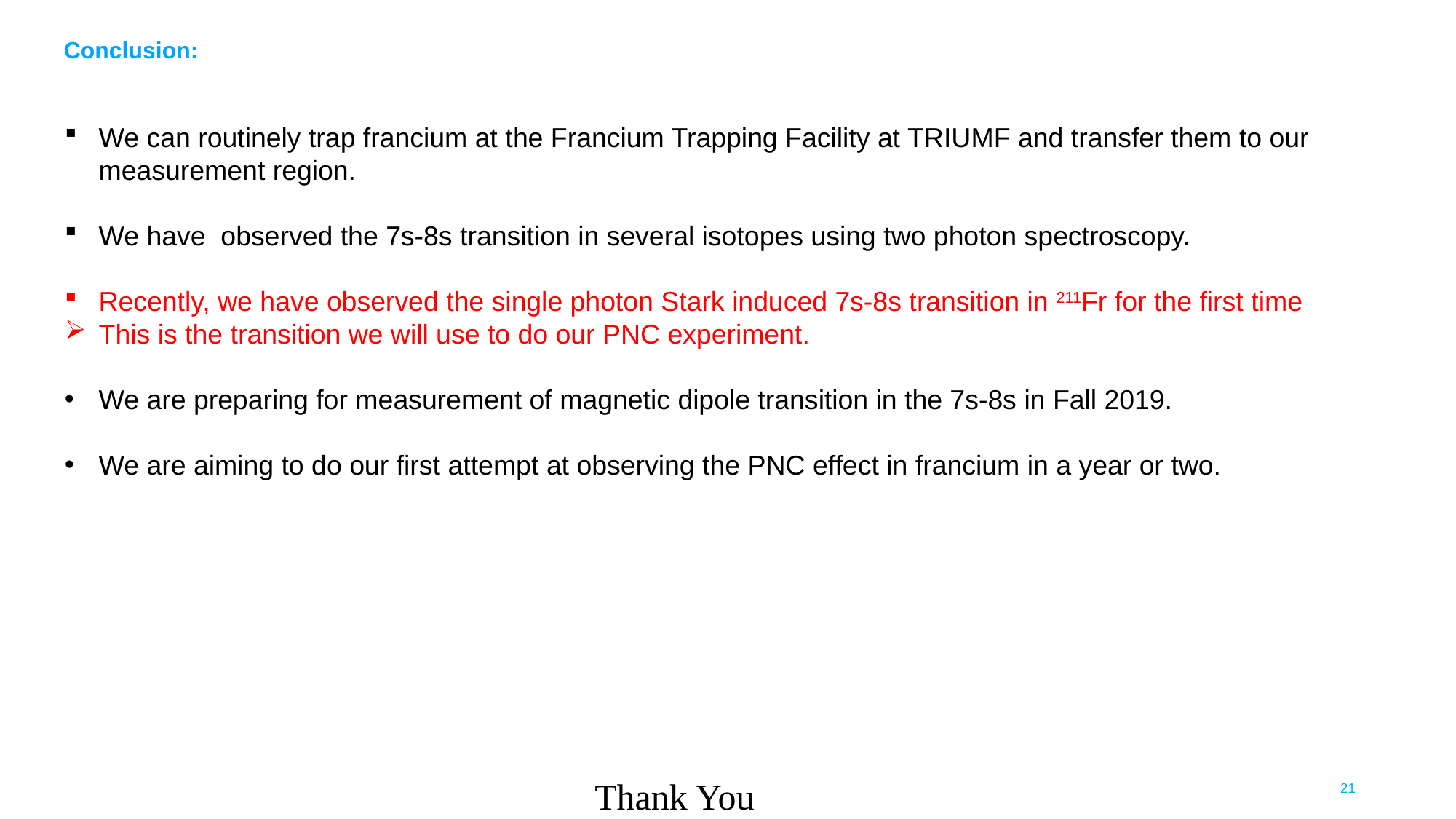

Conclusion:

We can routinely trap francium at the Francium Trapping Facility at TRIUMF and transfer them to our measurement region.

We have  observed the 7s-8s transition in several isotopes using two photon spectroscopy.

Recently, we have observed the single photon Stark induced 7s-8s transition in 211Fr for the first time
This is the transition we will use to do our PNC experiment.

We are preparing for measurement of magnetic dipole transition in the 7s-8s in Fall 2019.

We are aiming to do our first attempt at observing the PNC effect in francium in a year or two.

Thank You
21